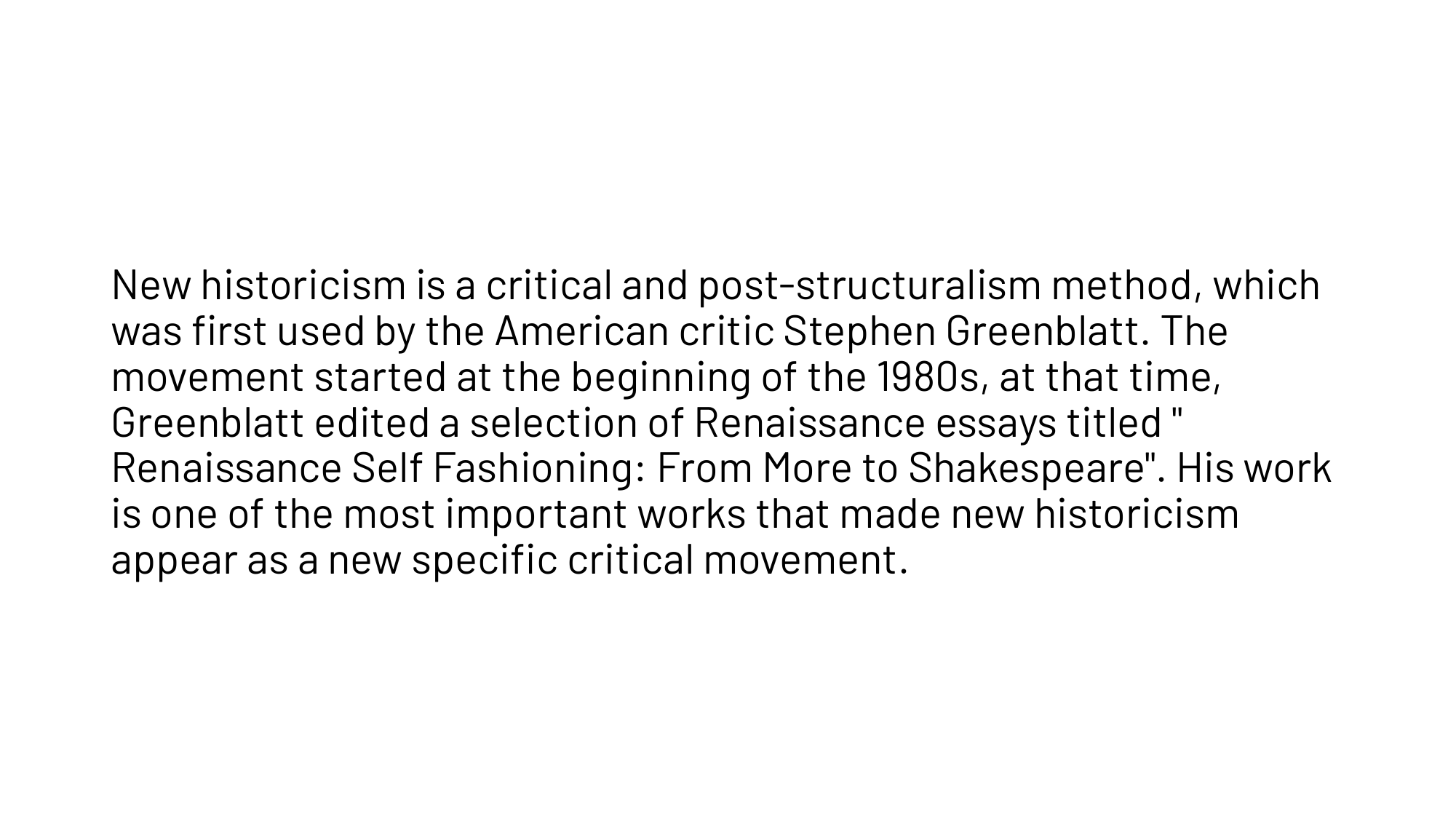

# New historicism is a critical and post-structuralism method, which was first used by the American critic Stephen Greenblatt. The movement started at the beginning of the 1980s, at that time, Greenblatt edited a selection of Renaissance essays titled " Renaissance Self Fashioning: From More to Shakespeare". His work is one of the most important works that made new historicism appear as a new specific critical movement.